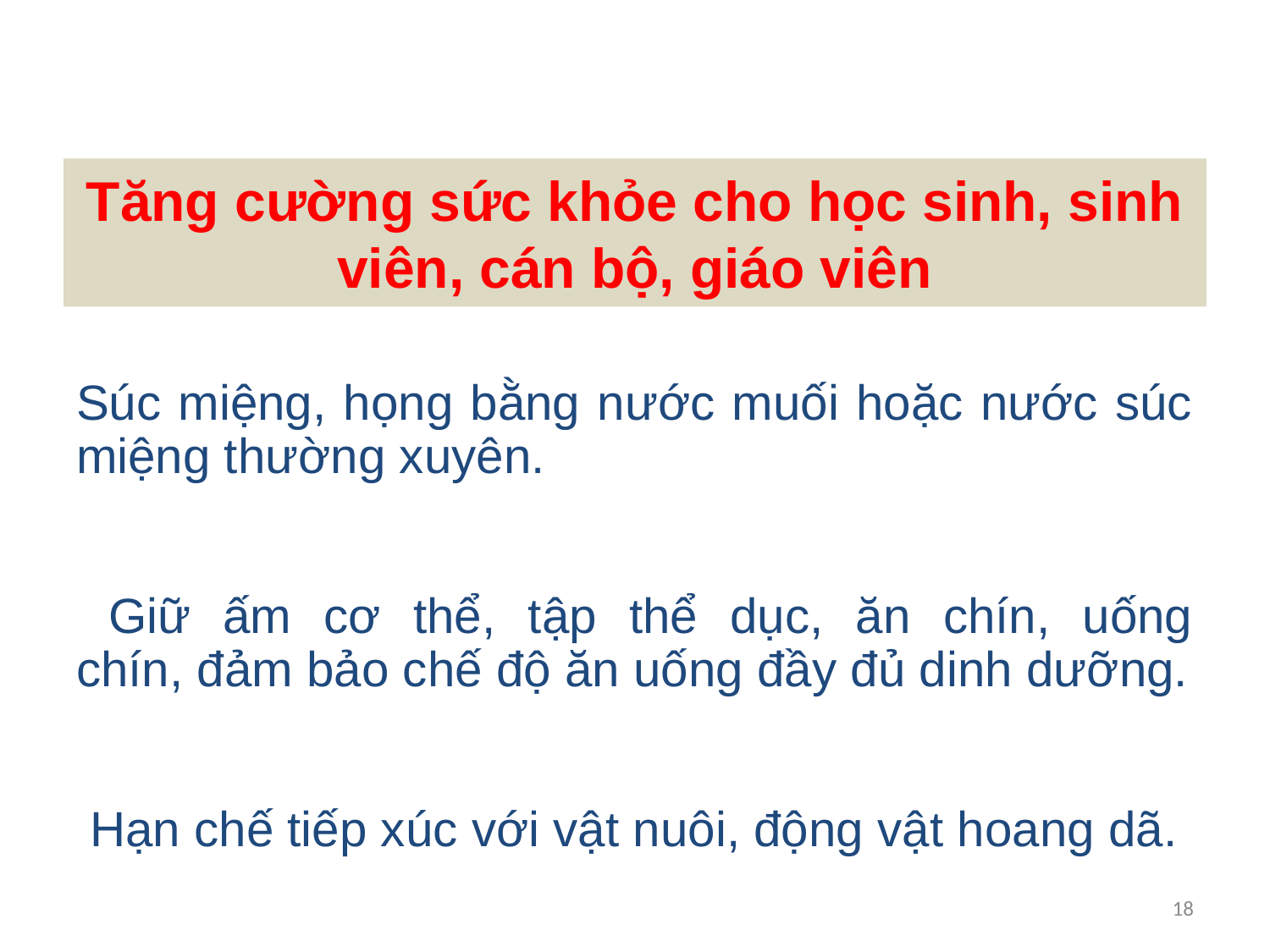

# Tăng cường sức khỏe cho học sinh, sinh viên, cán bộ, giáo viên

Súc miệng, họng bằng nước muối hoặc nước súc miệng thường xuyên.

 Giữ ấm cơ thể, tập thể dục, ăn chín, uống chín, đảm bảo chế độ ăn uống đầy đủ dinh dưỡng.

 Hạn chế tiếp xúc với vật nuôi, động vật hoang dã.
18